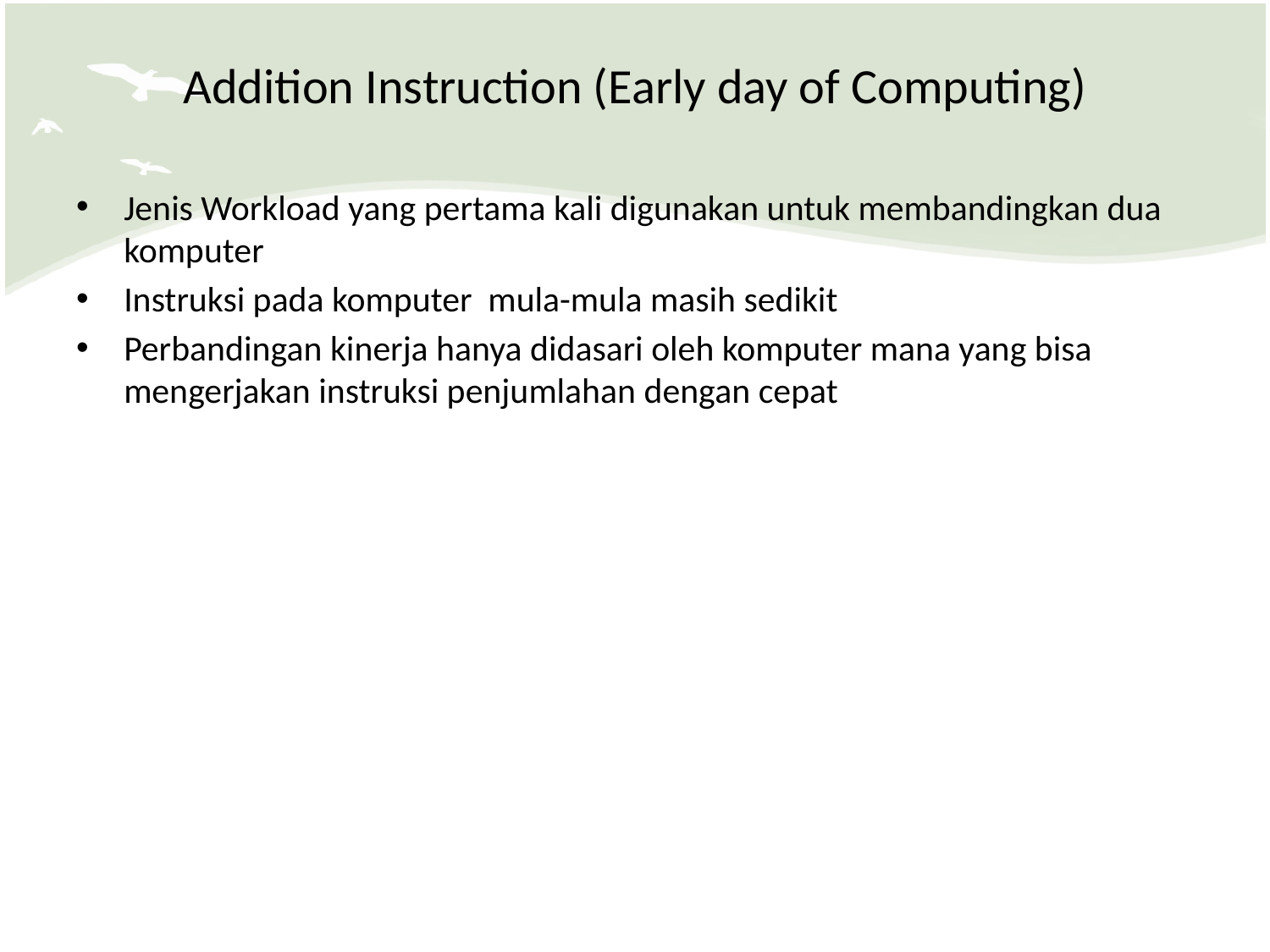

# Addition Instruction (Early day of Computing)
Jenis Workload yang pertama kali digunakan untuk membandingkan dua komputer
Instruksi pada komputer  mula-mula masih sedikit
Perbandingan kinerja hanya didasari oleh komputer mana yang bisa mengerjakan instruksi penjumlahan dengan cepat